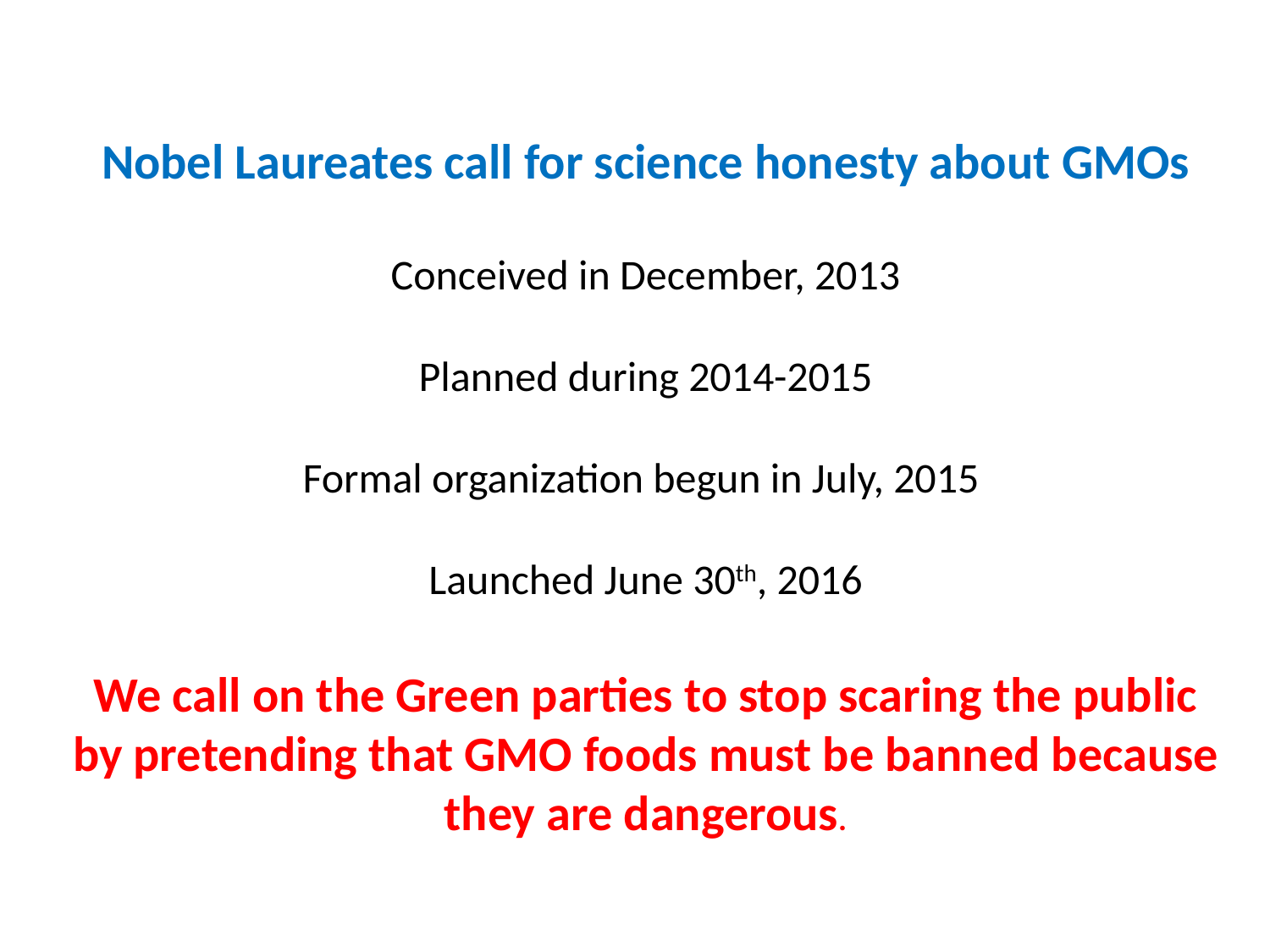

Nobel Laureates call for science honesty about GMOs

Conceived in December, 2013

Planned during 2014-2015

Formal organization begun in July, 2015

Launched June 30th, 2016

We call on the Green parties to stop scaring the public by pretending that GMO foods must be banned because they are dangerous.